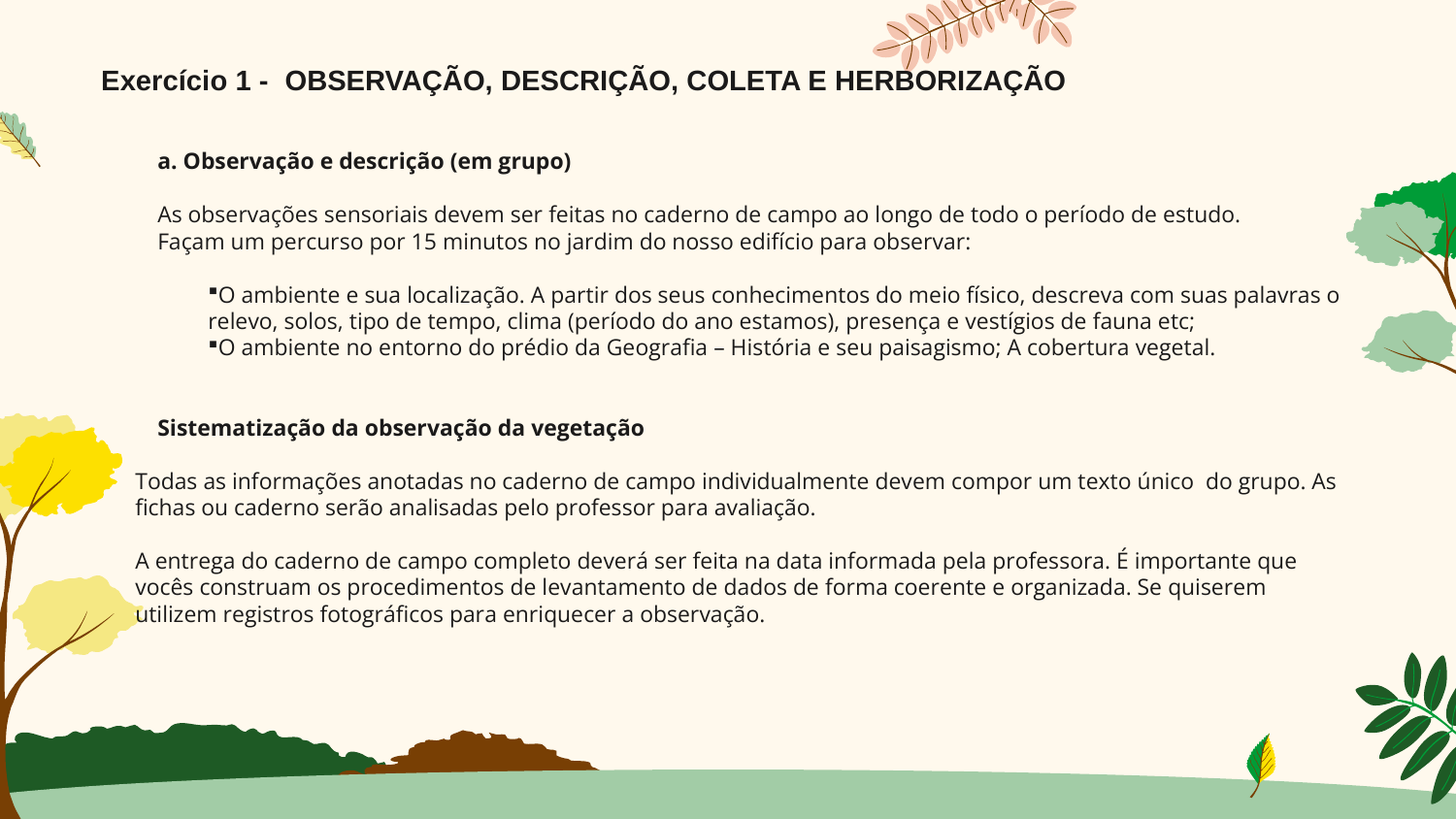

# Exercício 1 -  OBSERVAÇÃO, DESCRIÇÃO, COLETA E HERBORIZAÇÃO
a. Observação e descrição (em grupo)

As observações sensoriais devem ser feitas no caderno de campo ao longo de todo o período de estudo.
Façam um percurso por 15 minutos no jardim do nosso edifício para observar:

O ambiente e sua localização. A partir dos seus conhecimentos do meio físico, descreva com suas palavras o relevo, solos, tipo de tempo, clima (período do ano estamos), presença e vestígios de fauna etc;
O ambiente no entorno do prédio da Geografia – História e seu paisagismo; A cobertura vegetal.

Sistematização da observação da vegetação

Todas as informações anotadas no caderno de campo individualmente devem compor um texto único  do grupo. As fichas ou caderno serão analisadas pelo professor para avaliação.

A entrega do caderno de campo completo deverá ser feita na data informada pela professora. É importante que vocês construam os procedimentos de levantamento de dados de forma coerente e organizada. Se quiserem utilizem registros fotográficos para enriquecer a observação.